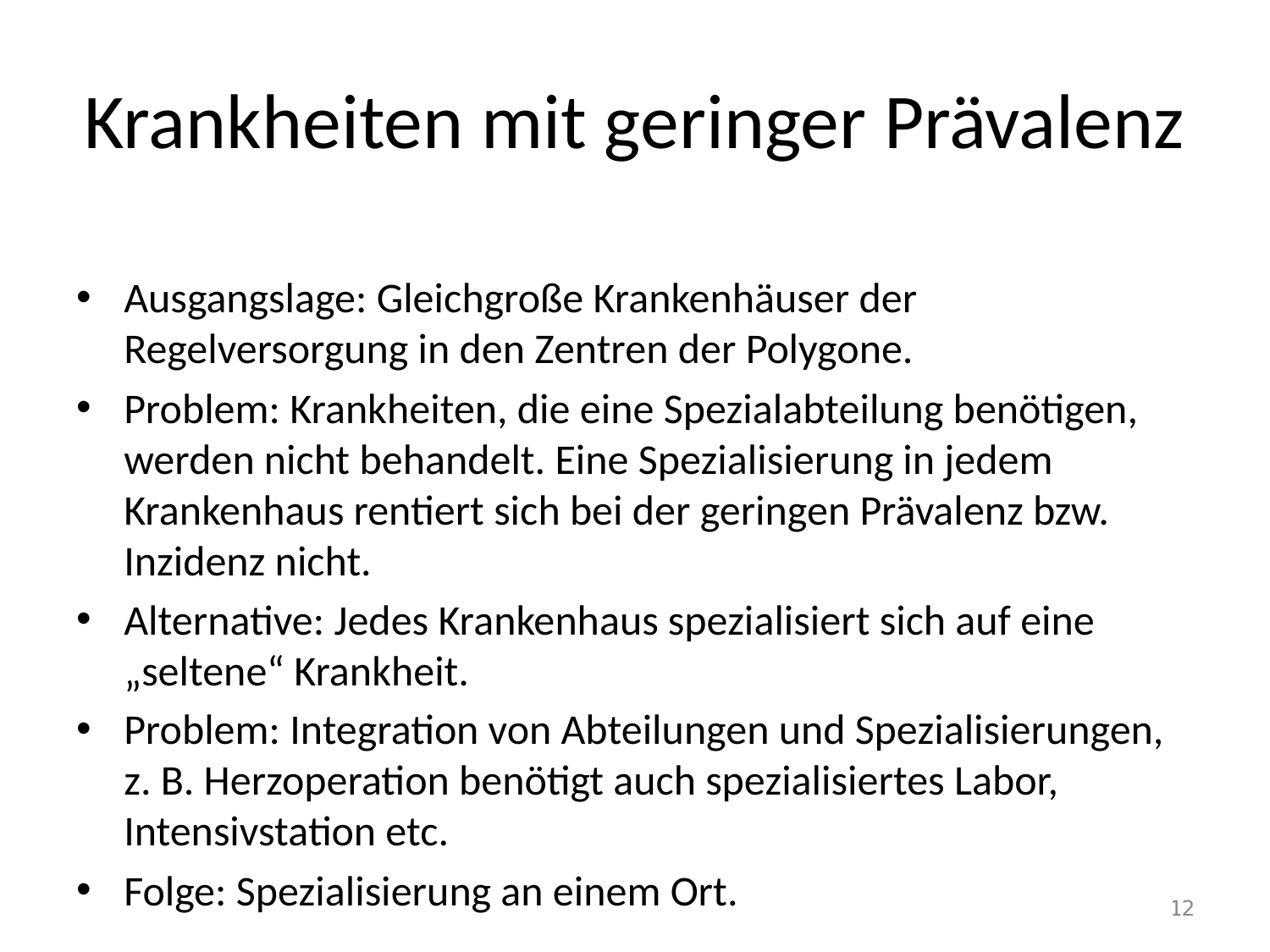

# Krankheiten mit geringer Prävalenz
Ausgangslage: Gleichgroße Krankenhäuser der Regelversorgung in den Zentren der Polygone.
Problem: Krankheiten, die eine Spezialabteilung benötigen, werden nicht behandelt. Eine Spezialisierung in jedem Krankenhaus rentiert sich bei der geringen Prävalenz bzw. Inzidenz nicht.
Alternative: Jedes Krankenhaus spezialisiert sich auf eine „seltene“ Krankheit.
Problem: Integration von Abteilungen und Spezialisierungen, z. B. Herzoperation benötigt auch spezialisiertes Labor, Intensivstation etc.
Folge: Spezialisierung an einem Ort.
12